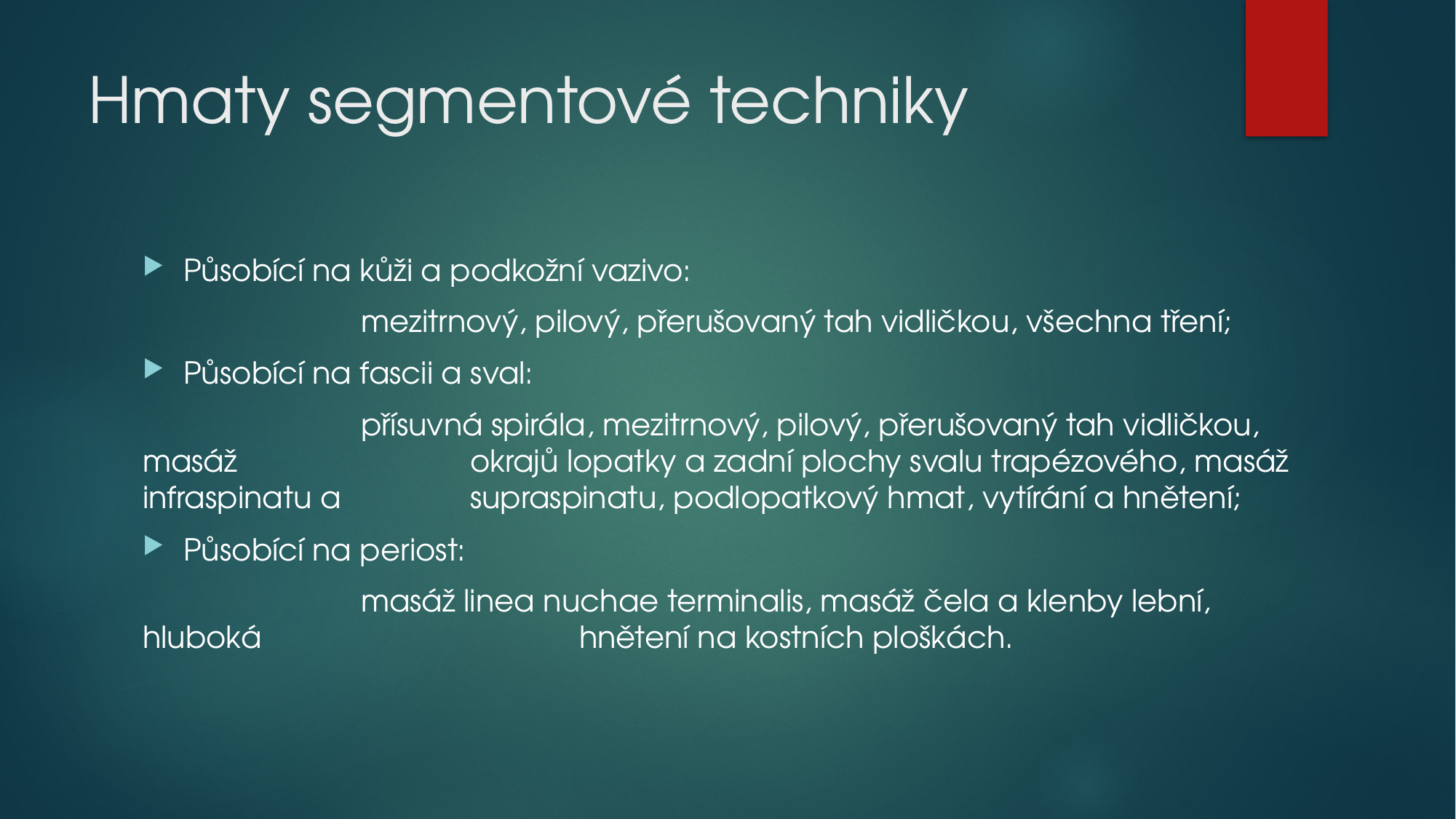

# Hmaty segmentové techniky
Působící na kůži a podkožní vazivo:
		mezitrnový, pilový, přerušovaný tah vidličkou, všechna tření;
Působící na fascii a sval:
		přísuvná spirála, mezitrnový, pilový, přerušovaný tah vidličkou, masáž 			okrajů lopatky a zadní plochy svalu trapézového, masáž infraspinatu a 		supraspinatu, podlopatkový hmat, vytírání a hnětení;
Působící na periost:
		masáž linea nuchae terminalis, masáž čela a klenby lební, hluboká 			hnětení na kostních ploškách.